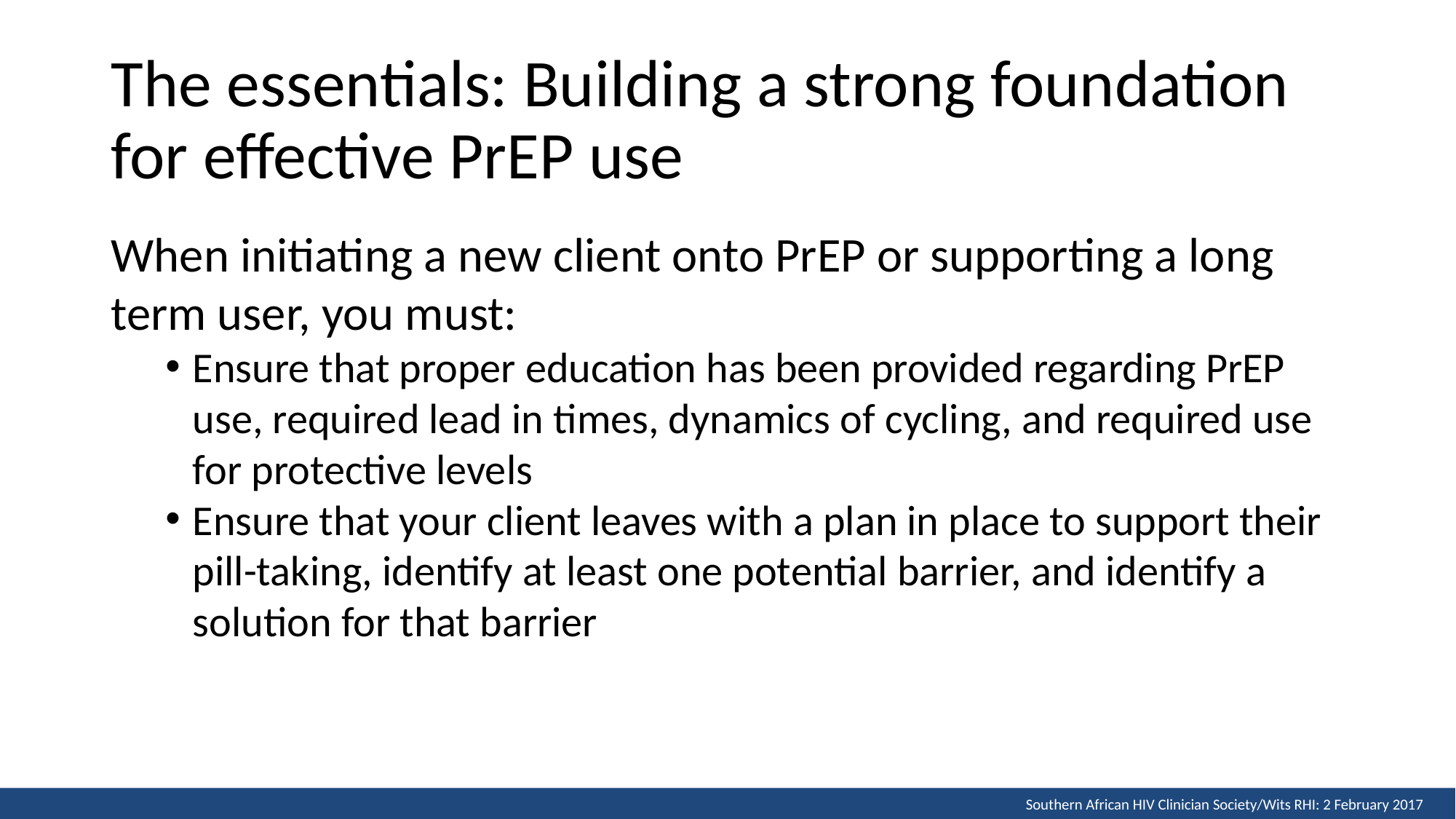

# The essentials: Building a strong foundation for effective PrEP use
When initiating a new client onto PrEP or supporting a long term user, you must:
Ensure that proper education has been provided regarding PrEP use, required lead in times, dynamics of cycling, and required use for protective levels
Ensure that your client leaves with a plan in place to support their pill-taking, identify at least one potential barrier, and identify a solution for that barrier